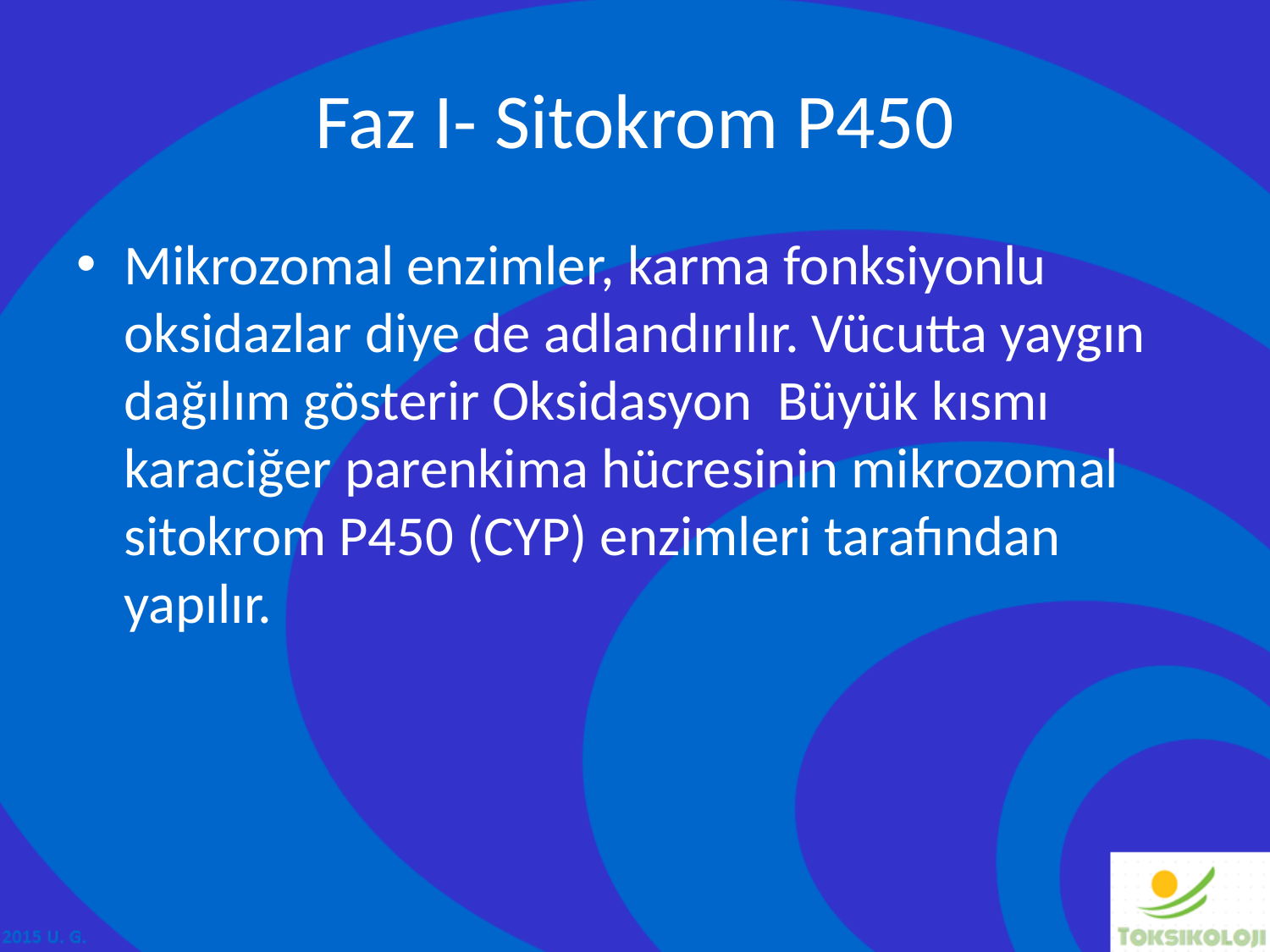

# Faz I- Sitokrom P450
Mikrozomal enzimler, karma fonksiyonlu oksidazlar diye de adlandırılır. Vücutta yaygın dağılım gösterir Oksidasyon  Büyük kısmı karaciğer parenkima hücresinin mikrozomal sitokrom P450 (CYP) enzimleri tarafından yapılır.